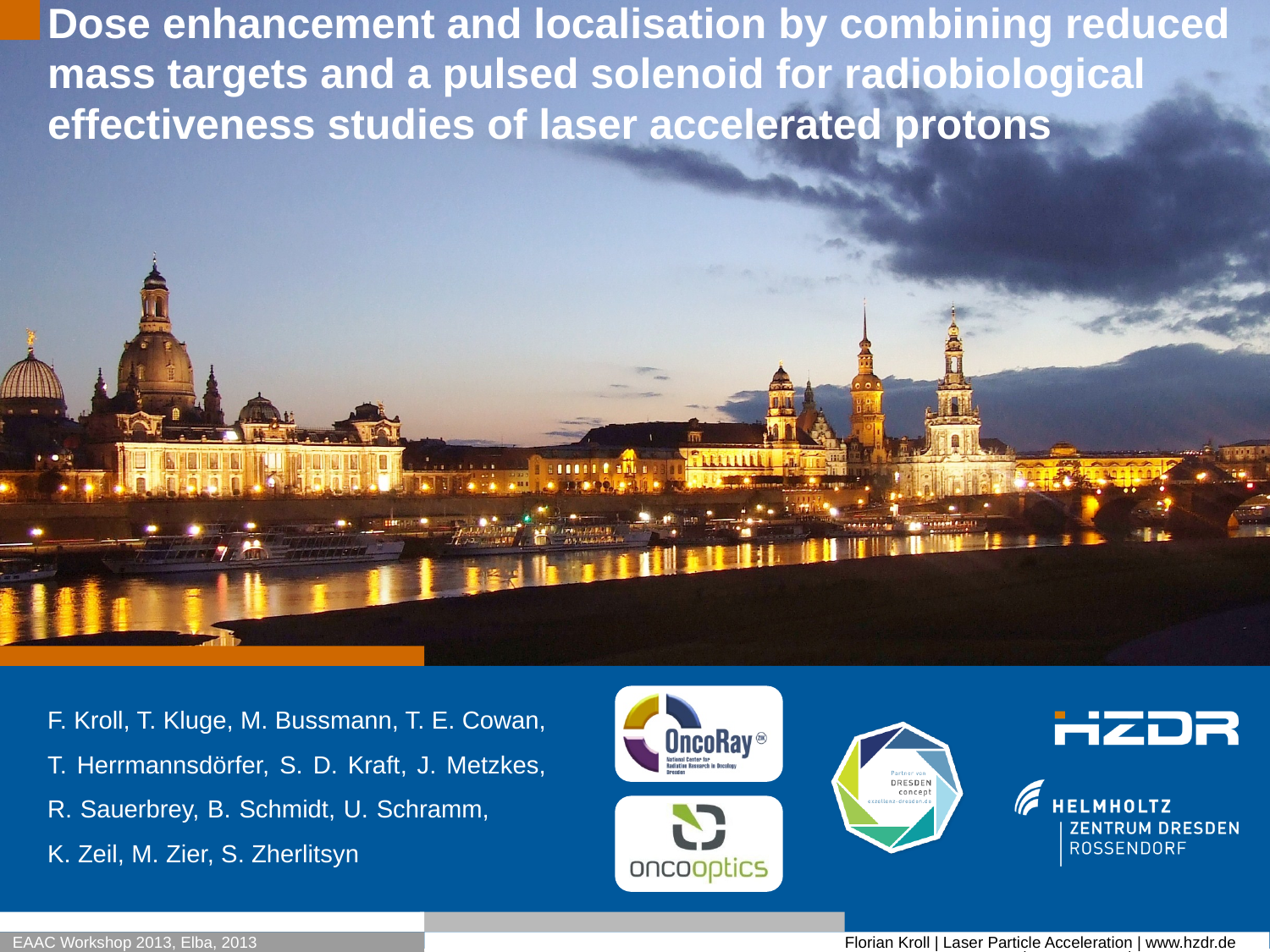

Dose enhancement and localisation by combining reduced mass targets and a pulsed solenoid for radiobiological effectiveness studies of laser accelerated protons
F. Kroll, T. Kluge, M. Bussmann, T. E. Cowan, T. Herrmannsdörfer, S. D. Kraft, J. Metzkes, R. Sauerbrey, B. Schmidt, U. Schramm,        K. Zeil, M. Zier, S. Zherlitsyn